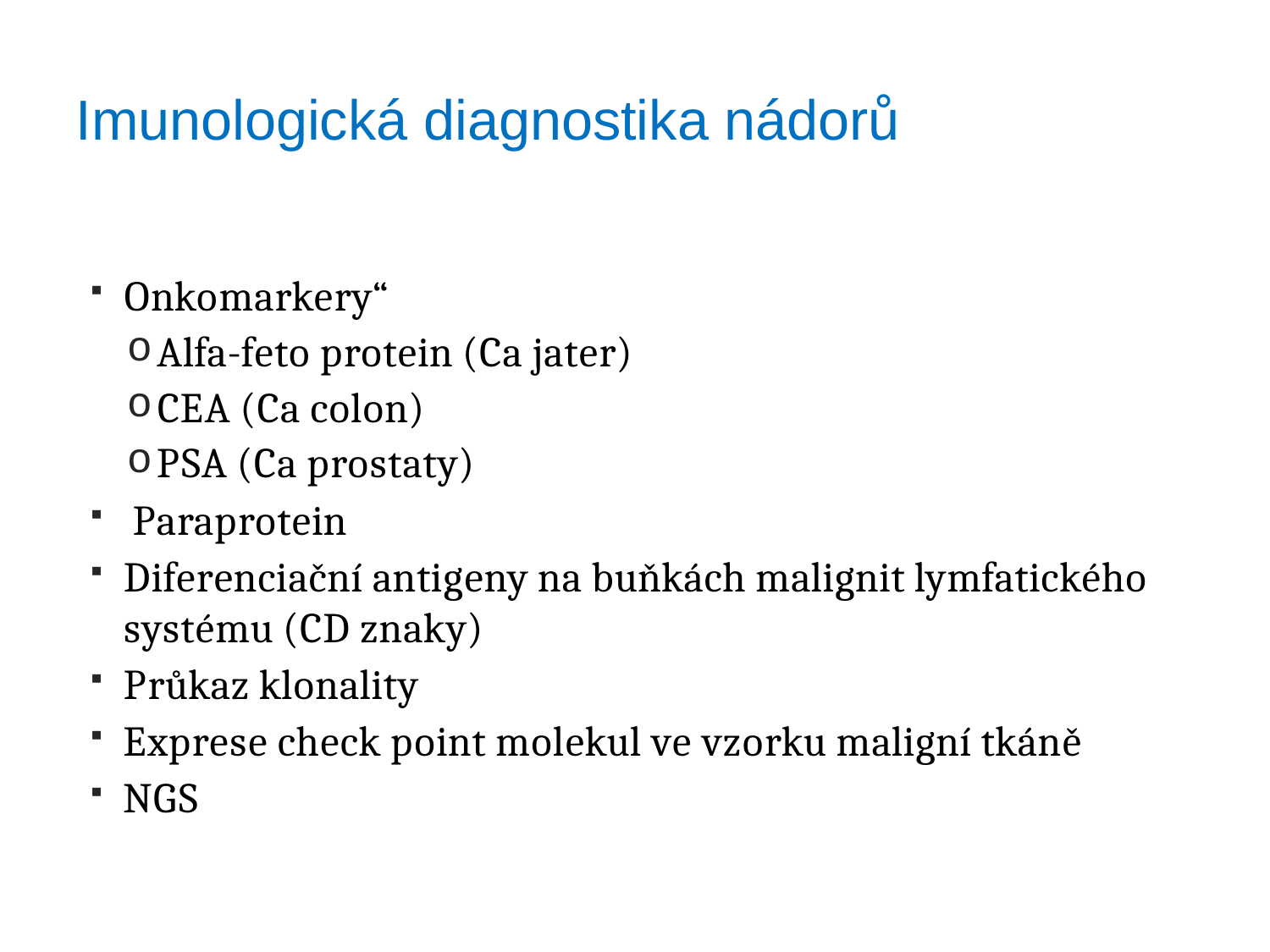

# Imunologická diagnostika nádorů

Onkomarkery“
Alfa-feto protein (Ca jater)
CEA (Ca colon)
PSA (Ca prostaty)
 Paraprotein
Diferenciační antigeny na buňkách malignit lymfatického systému (CD znaky)
Průkaz klonality
Exprese check point molekul ve vzorku maligní tkáně
NGS